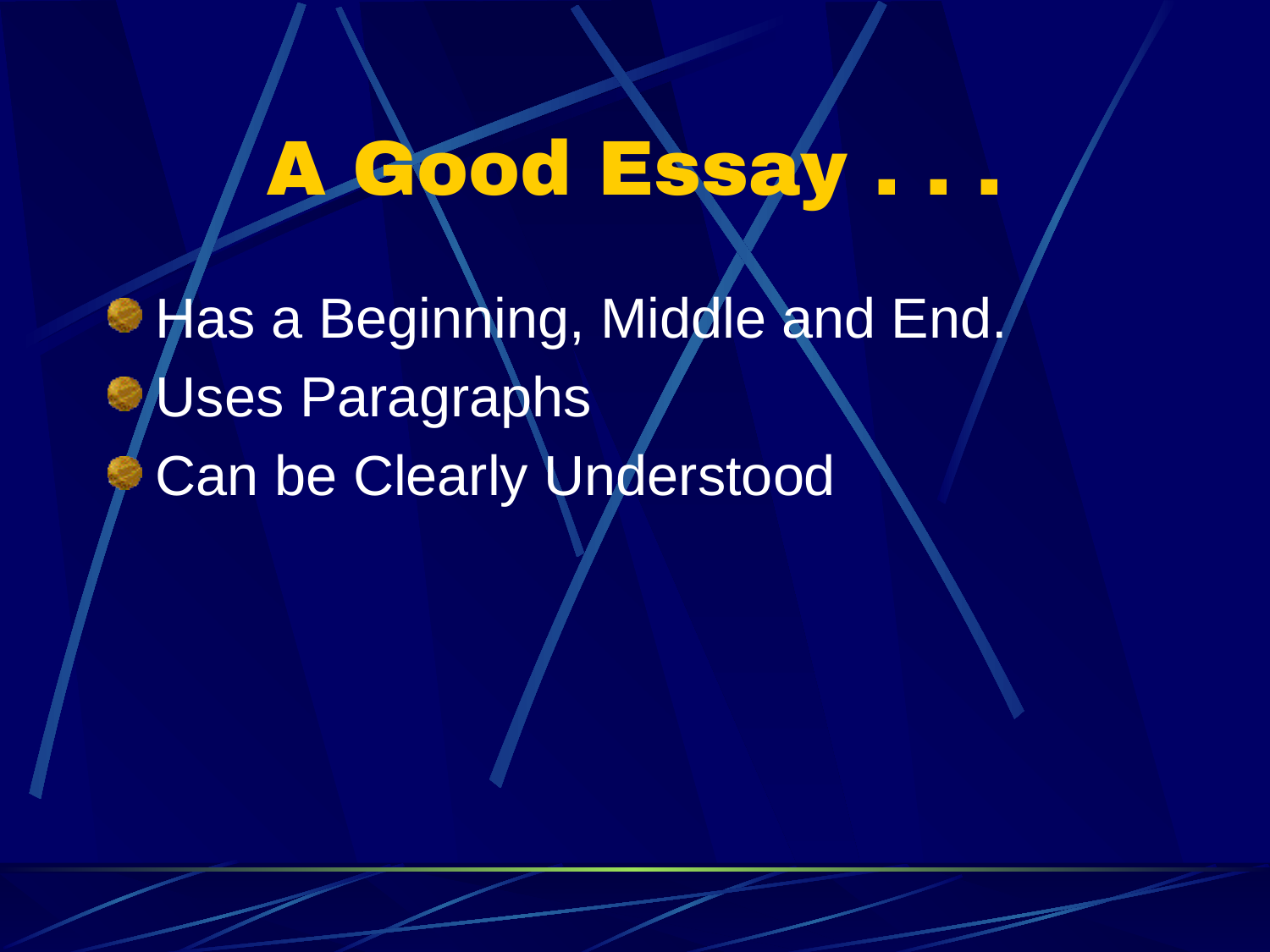

# A Good Essay . . .
Has a Beginning, Middle and End.
Uses Paragraphs
Can be Clearly Understood